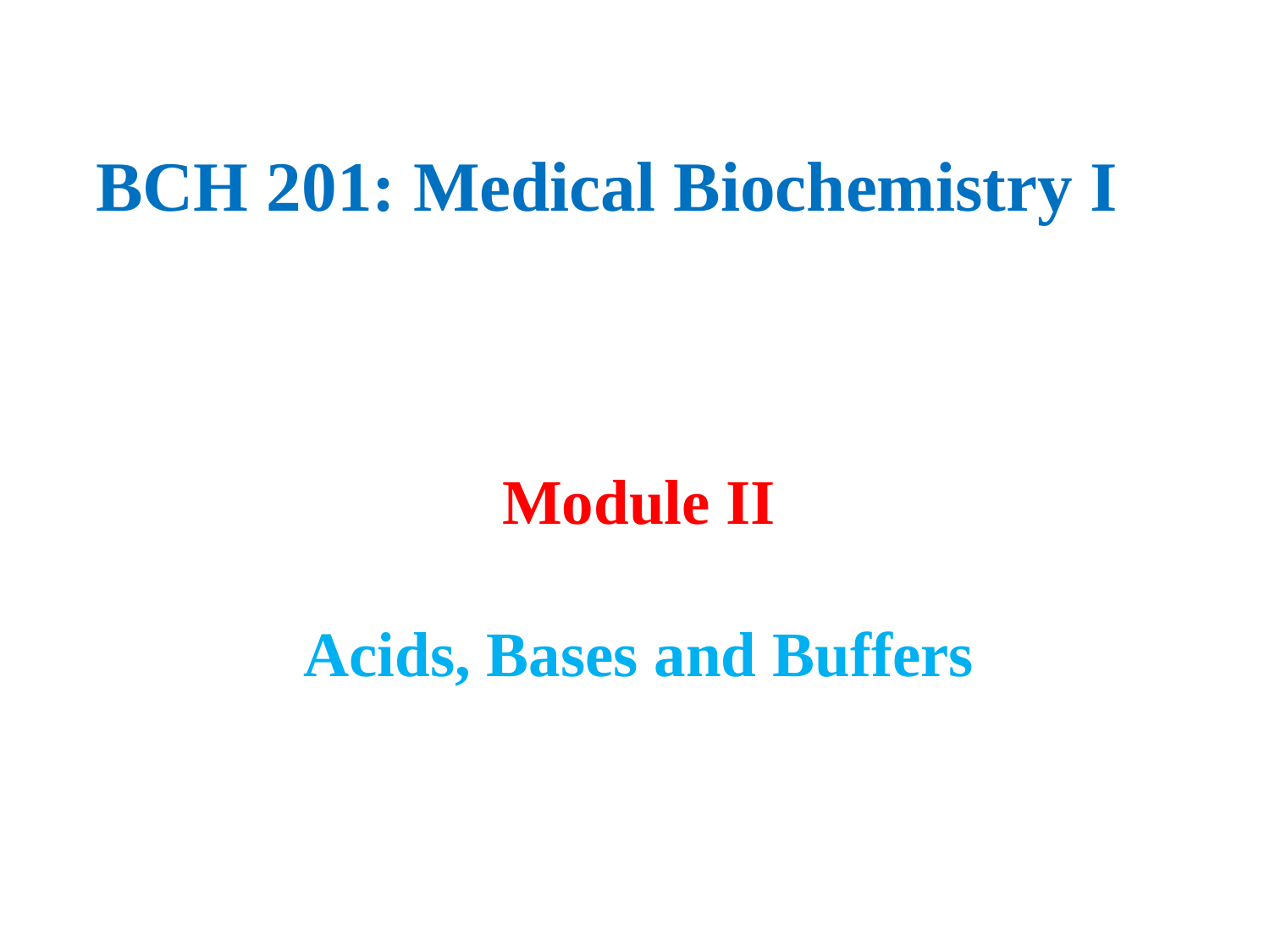

BCH 201: Medical Biochemistry I
Module II

Acids, Bases and Buffers